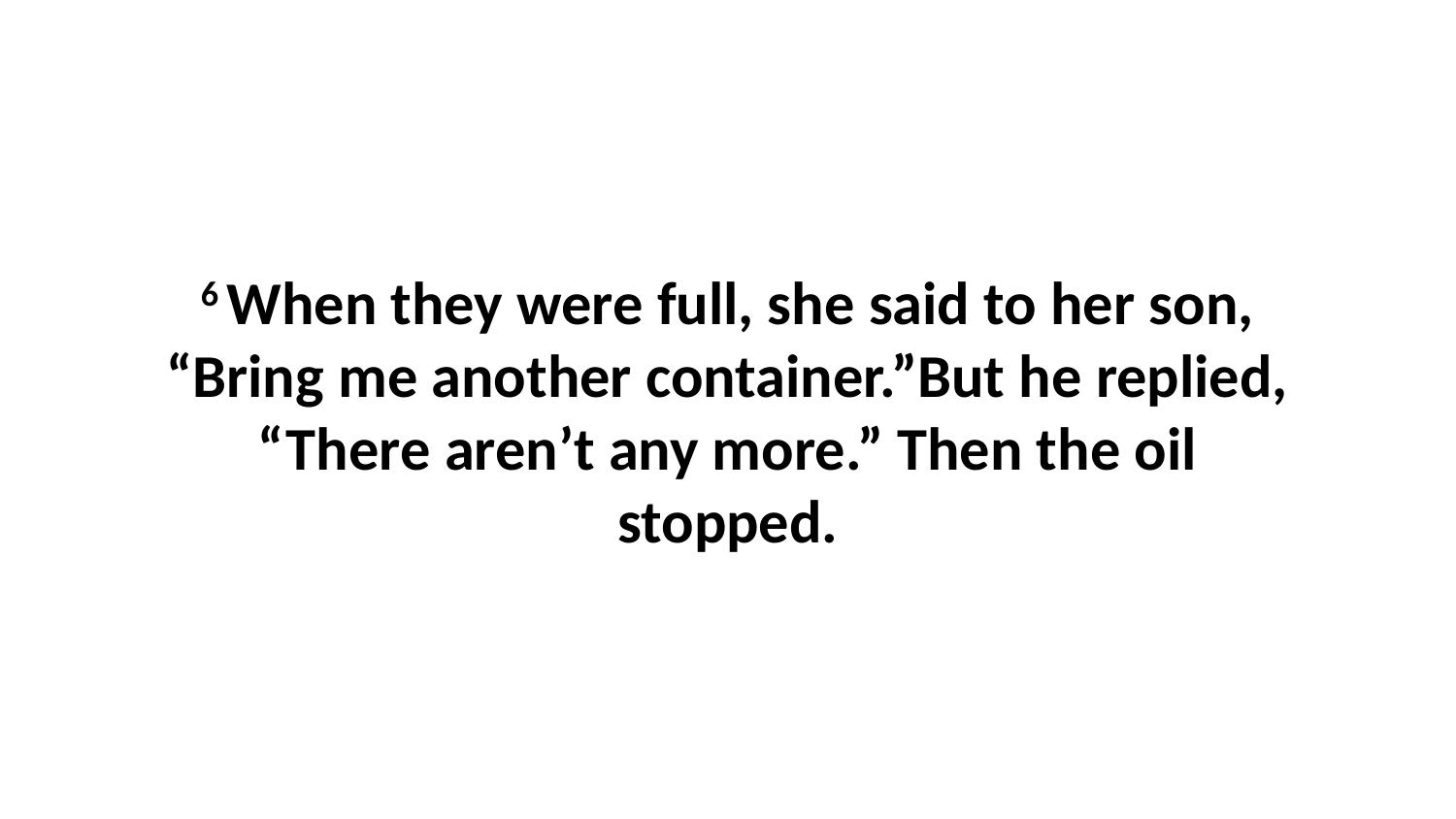

6 When they were full, she said to her son, “Bring me another container.”But he replied, “There aren’t any more.” Then the oil stopped.